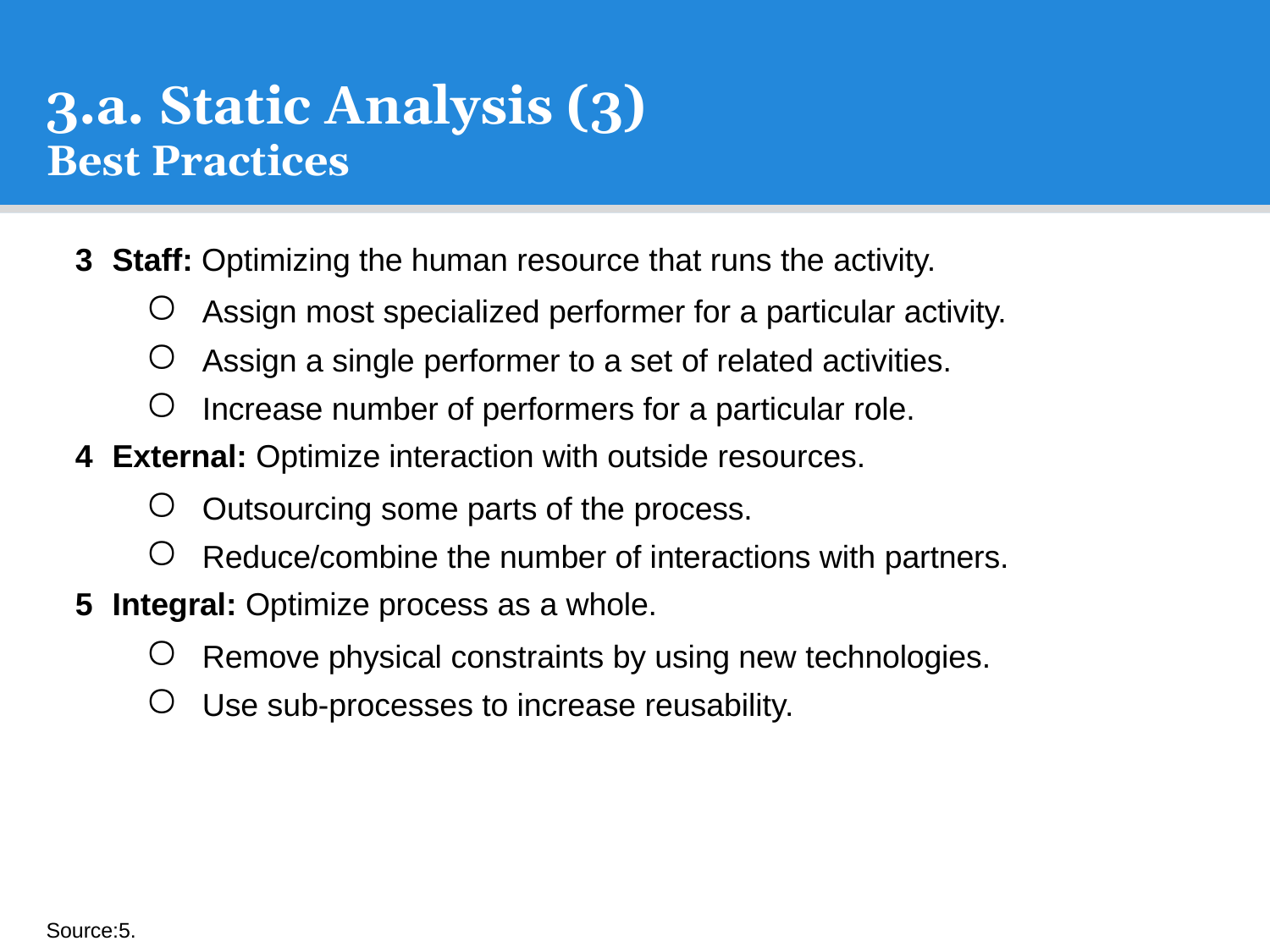

# 3.a. Static Analysis (3)
Best Practices
Staff: Optimizing the human resource that runs the activity.
Assign most specialized performer for a particular activity.
Assign a single performer to a set of related activities.
Increase number of performers for a particular role.
External: Optimize interaction with outside resources.
Outsourcing some parts of the process.
Reduce/combine the number of interactions with partners.
Integral: Optimize process as a whole.
Remove physical constraints by using new technologies.
Use sub-processes to increase reusability.
Source:5.